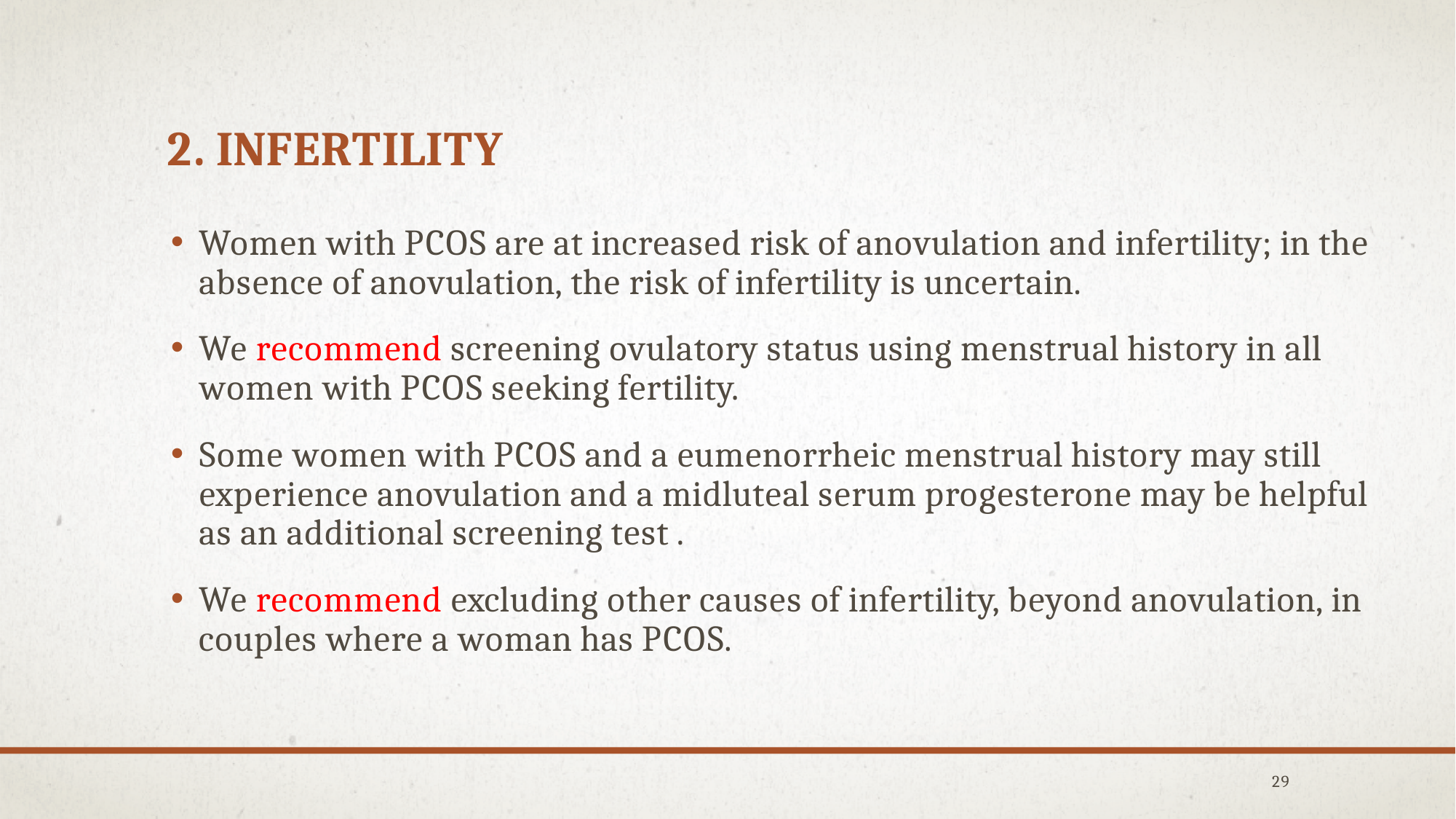

# 2. Infertility
Women with PCOS are at increased risk of anovulation and infertility; in the absence of anovulation, the risk of infertility is uncertain.
We recommend screening ovulatory status using menstrual history in all women with PCOS seeking fertility.
Some women with PCOS and a eumenorrheic menstrual history may still experience anovulation and a midluteal serum progesterone may be helpful as an additional screening test .
We recommend excluding other causes of infertility, beyond anovulation, in couples where a woman has PCOS.
29